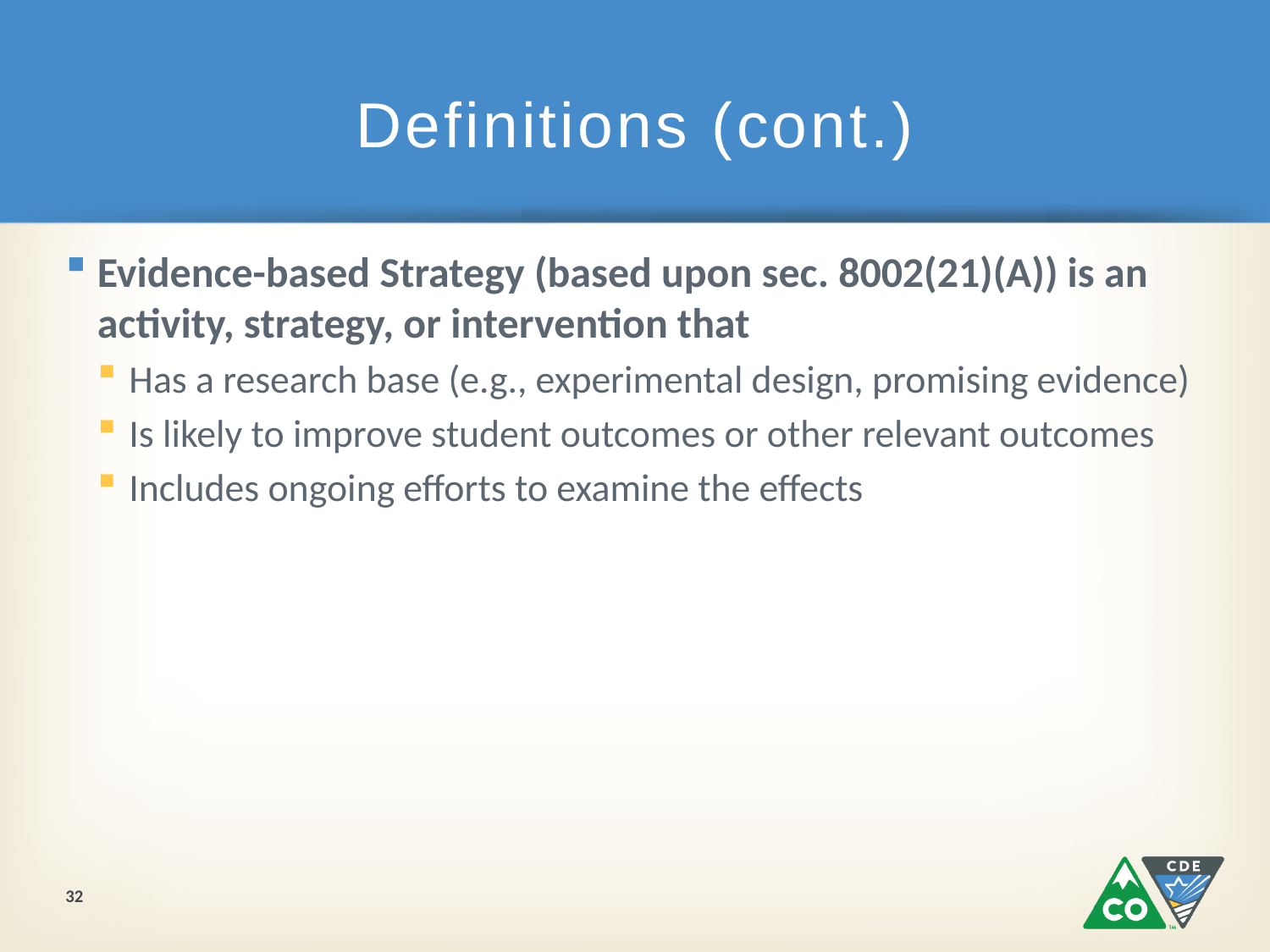

# Definitions (cont.)
Evidence-based Strategy (based upon sec. 8002(21)(A)) is an activity, strategy, or intervention that
Has a research base (e.g., experimental design, promising evidence)
Is likely to improve student outcomes or other relevant outcomes
Includes ongoing efforts to examine the effects
32